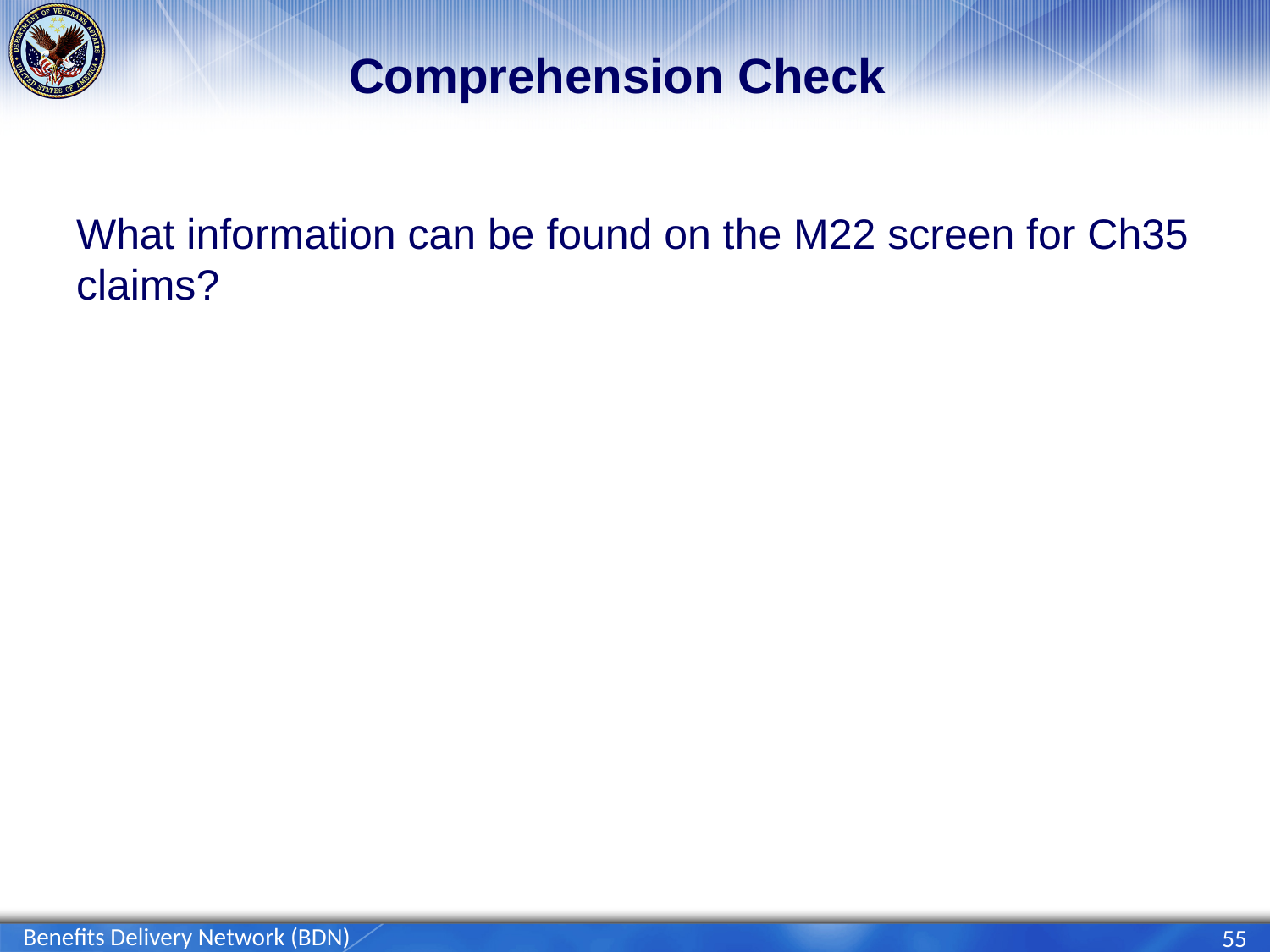

# Comprehension Check
What information can be found on the M22 screen for Ch35 claims?
Benefits Delivery Network (BDN)
55